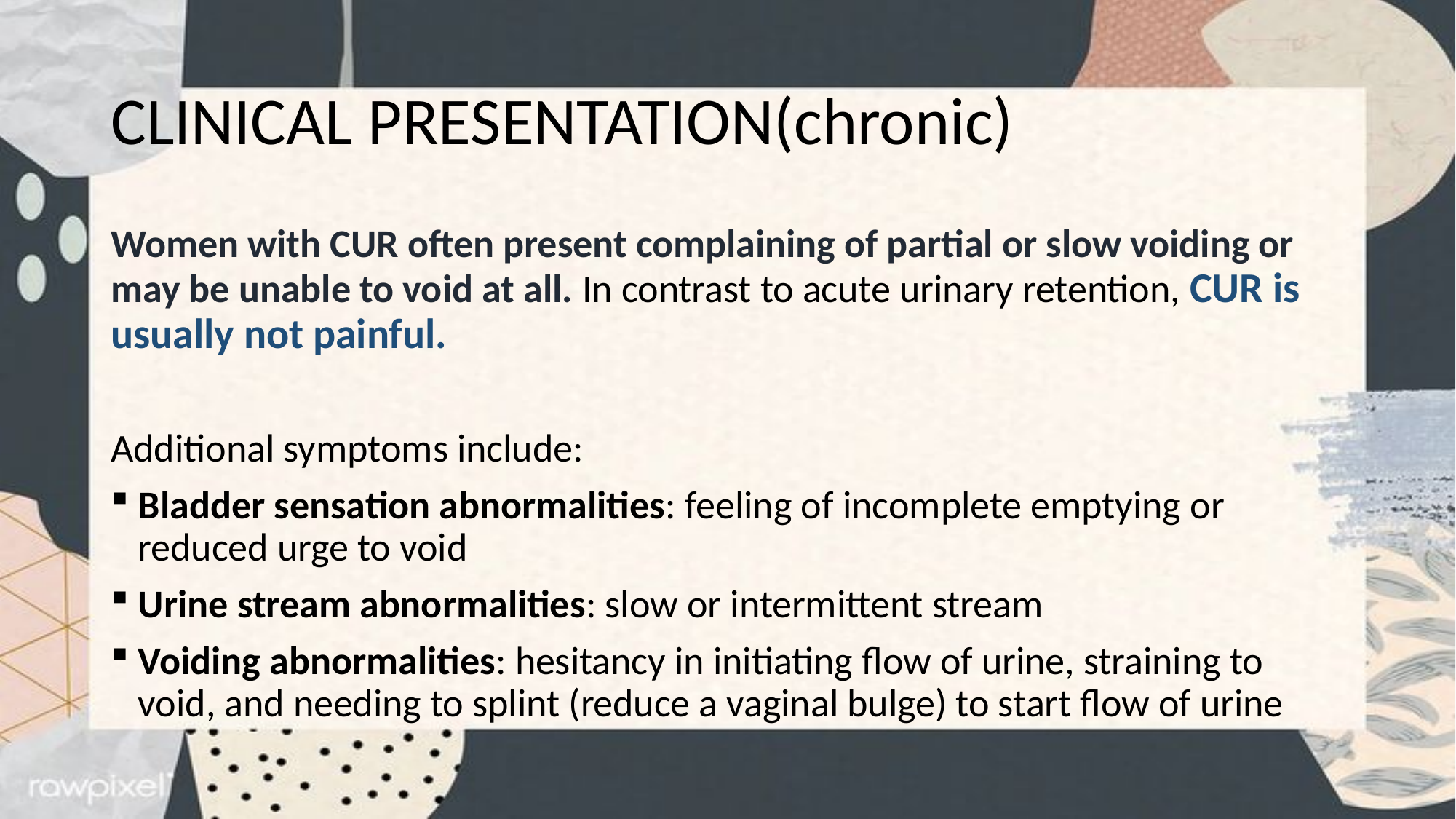

# CLINICAL PRESENTATION(chronic)
Women with CUR often present complaining of partial or slow voiding or may be unable to void at all. In contrast to acute urinary retention, CUR is usually not painful.

Additional symptoms include:
Bladder sensation abnormalities: feeling of incomplete emptying or reduced urge to void
Urine stream abnormalities: slow or intermittent stream
Voiding abnormalities: hesitancy in initiating flow of urine, straining to void, and needing to splint (reduce a vaginal bulge) to start flow of urine